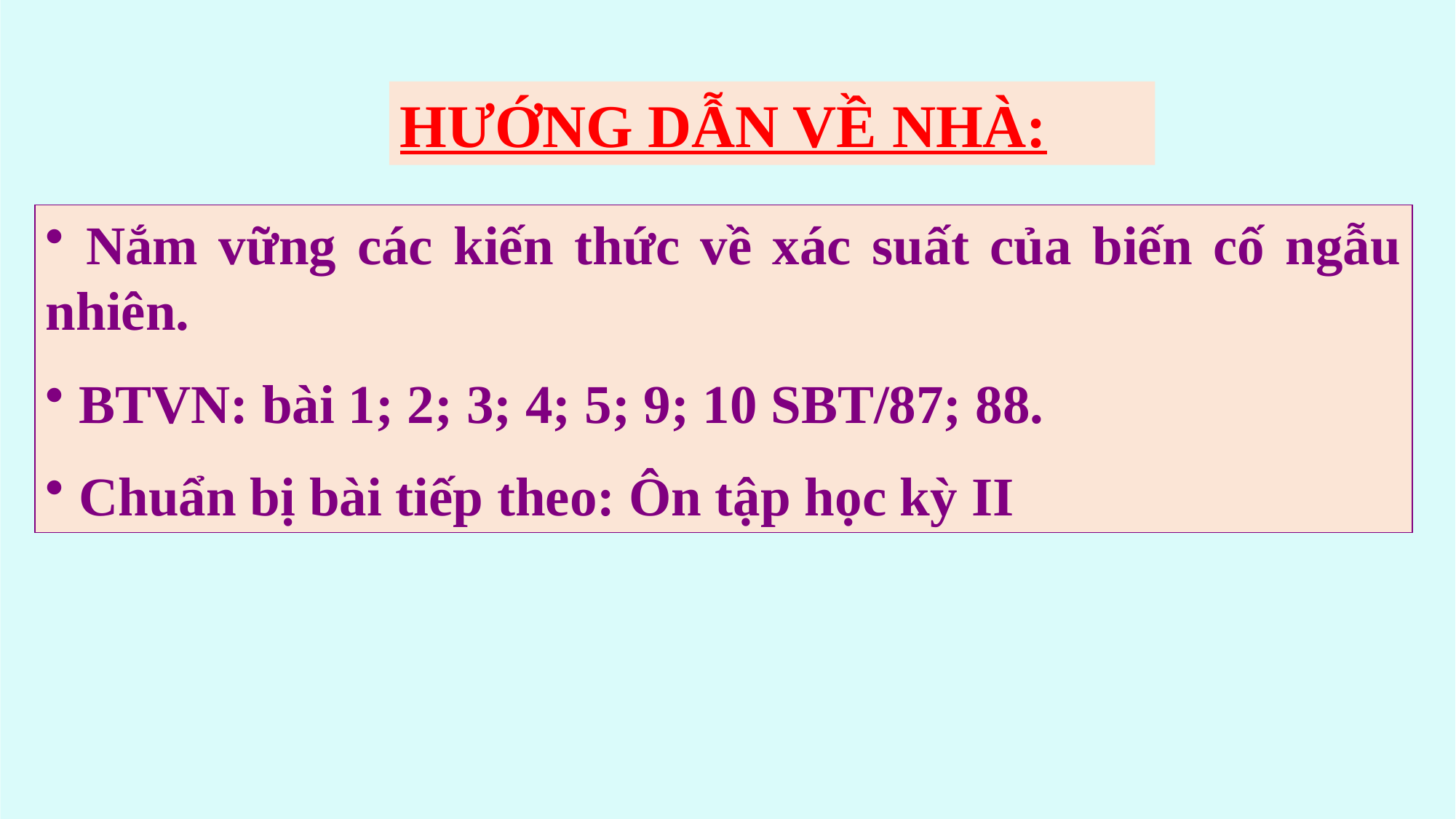

HƯỚNG DẪN VỀ NHÀ:
 Nắm vững các kiến thức về xác suất của biến cố ngẫu nhiên.
 BTVN: bài 1; 2; 3; 4; 5; 9; 10 SBT/87; 88.
 Chuẩn bị bài tiếp theo: Ôn tập học kỳ II